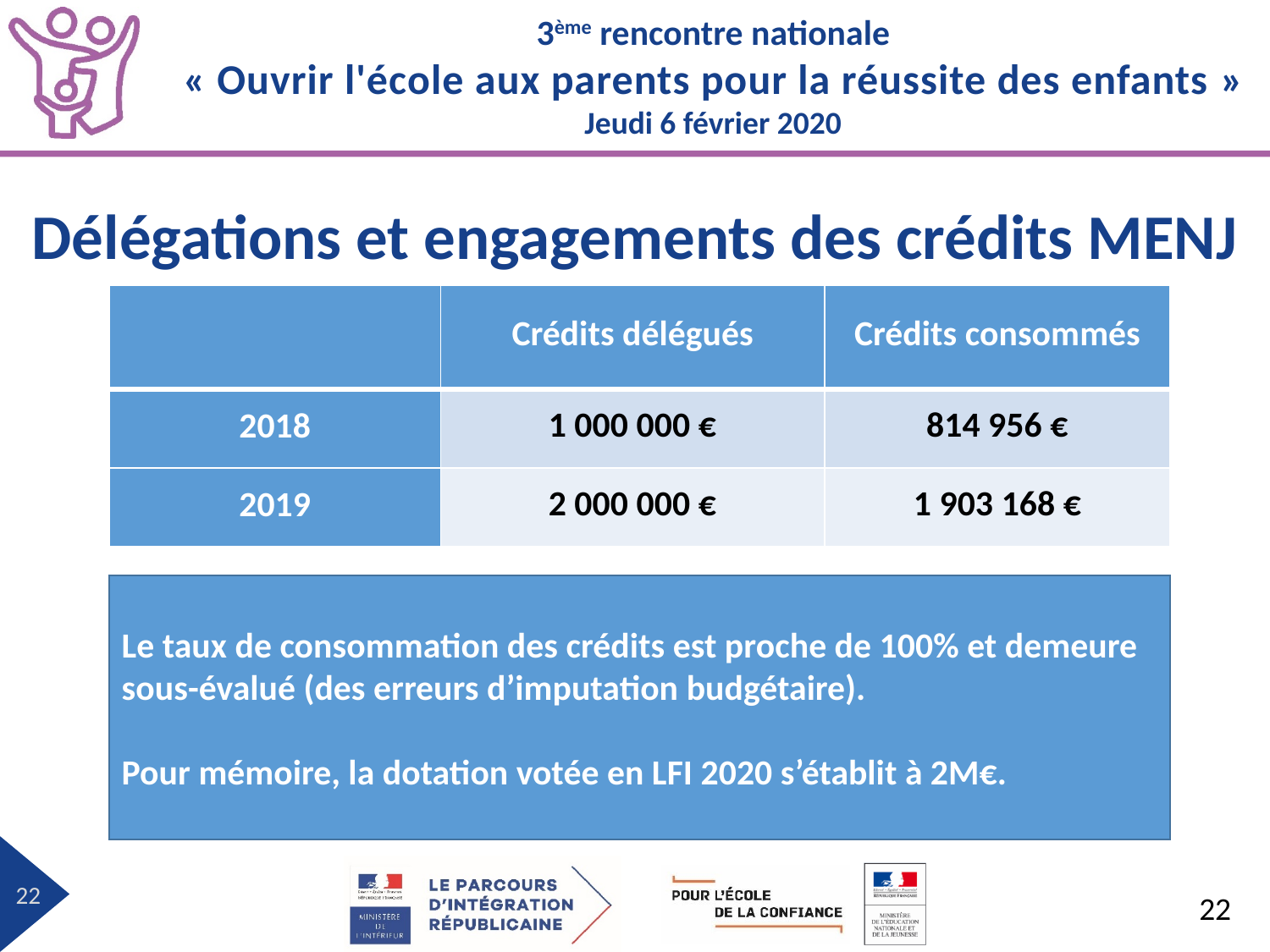

# Délégations et engagements des crédits MENJ
|  | Crédits délégués | Crédits consommés |
| --- | --- | --- |
| 2018 | 1 000 000 € | 814 956 € |
| 2019 | 2 000 000 € | 1 903 168 € |
Le taux de consommation des crédits est proche de 100% et demeure sous-évalué (des erreurs d’imputation budgétaire).

Pour mémoire, la dotation votée en LFI 2020 s’établit à 2M€.
22